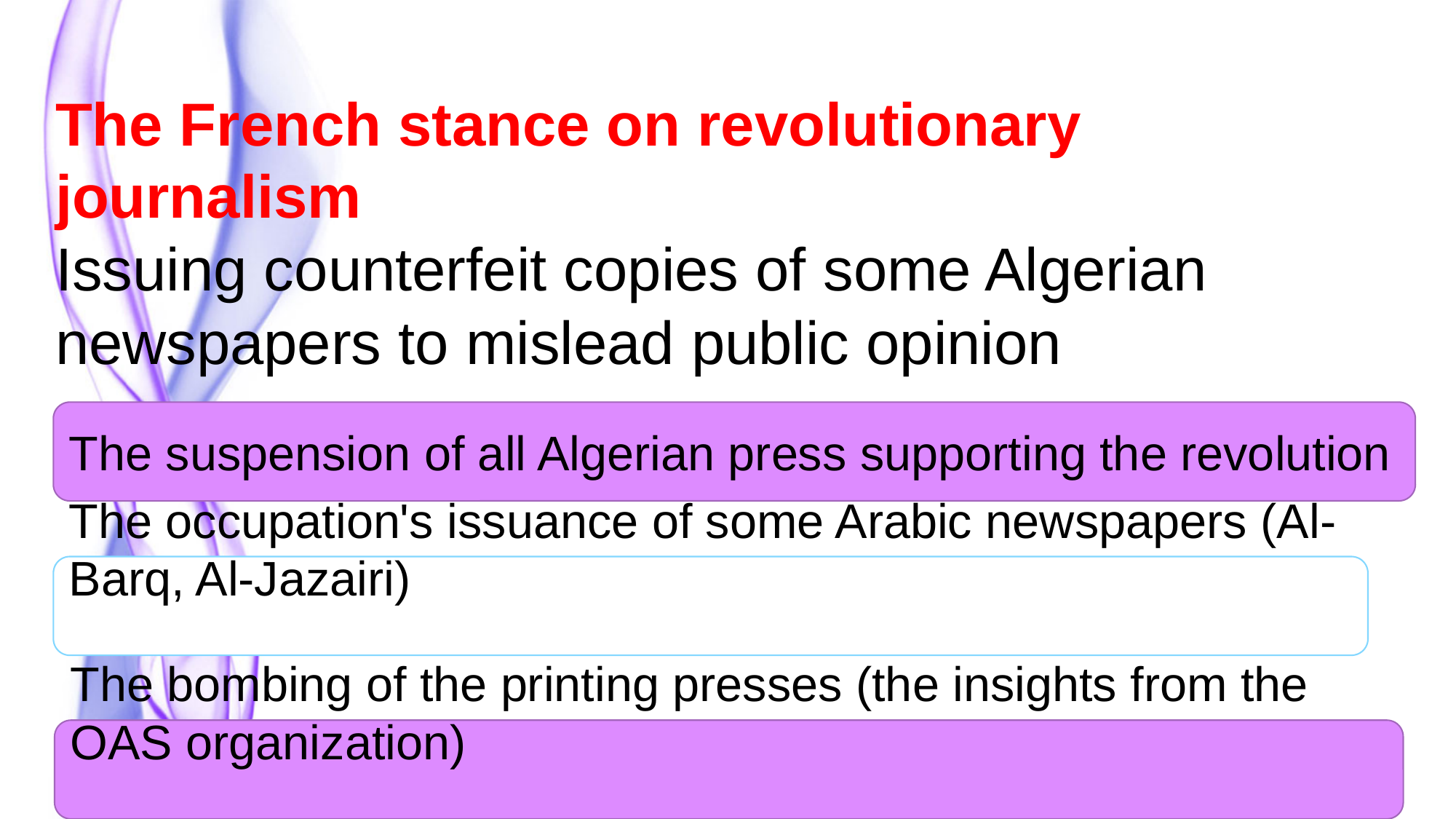

The French stance on revolutionary journalism
Issuing counterfeit copies of some Algerian newspapers to mislead public opinion

The suspension of all Algerian press supporting the revolution
The occupation's issuance of some Arabic newspapers (Al-Barq, Al-Jazairi)
The bombing of the printing presses (the insights from the OAS organization)